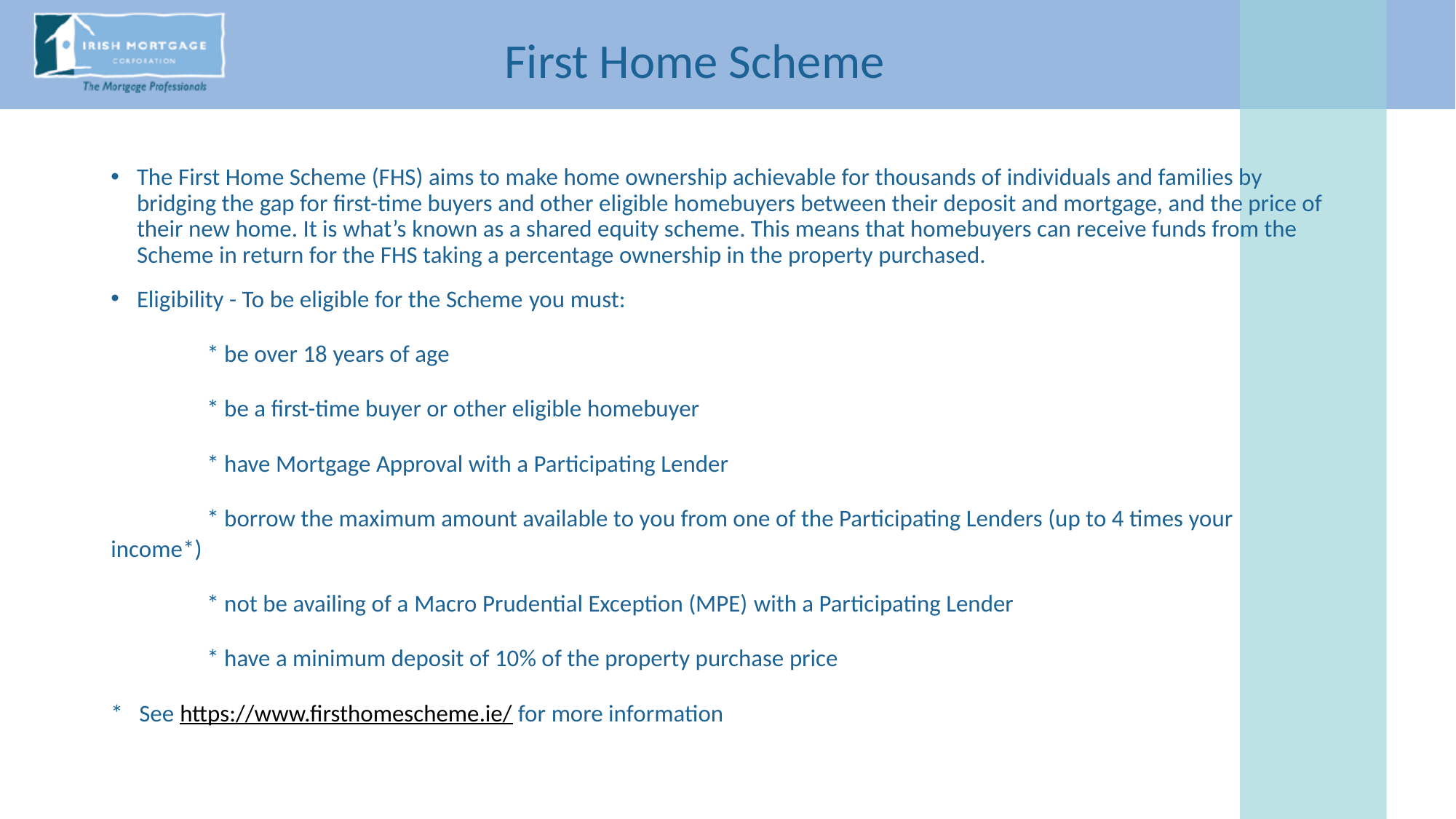

# First Home Scheme
The First Home Scheme (FHS) aims to make home ownership achievable for thousands of individuals and families by bridging the gap for first-time buyers and other eligible homebuyers between their deposit and mortgage, and the price of their new home. It is what’s known as a shared equity scheme. This means that homebuyers can receive funds from the Scheme in return for the FHS taking a percentage ownership in the property purchased.
Eligibility - To be eligible for the Scheme you must:
	* be over 18 years of age
 	* be a first-time buyer or other eligible homebuyer
	* have Mortgage Approval with a Participating Lender
	* borrow the maximum amount available to you from one of the Participating Lenders (up to 4 times your 		    income*)
	* not be availing of a Macro Prudential Exception (MPE) with a Participating Lender
	* have a minimum deposit of 10% of the property purchase price
*   See https://www.firsthomescheme.ie/ for more information